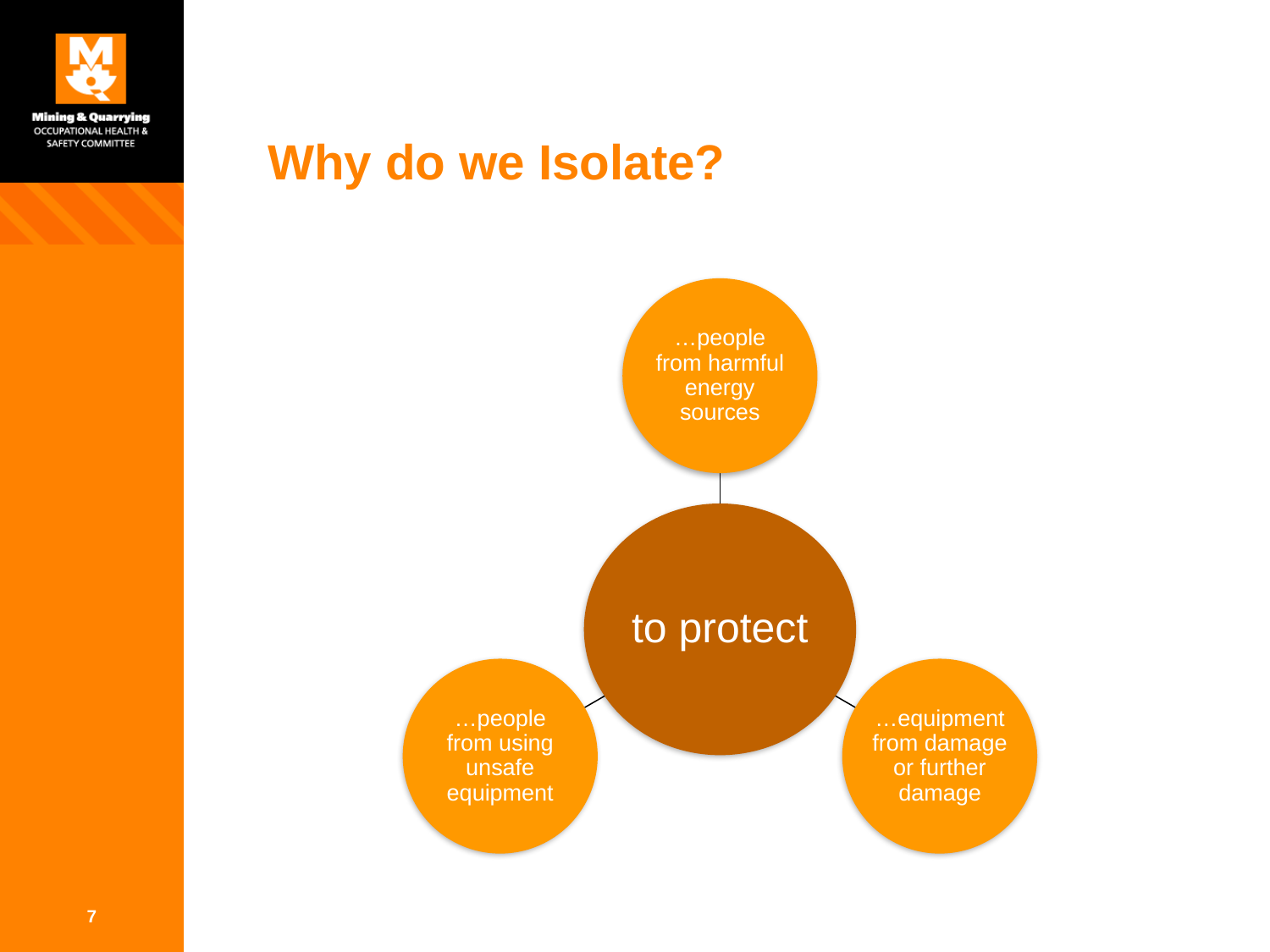

# Why do we Isolate?
to protect

…people from harmful energy sources

…equipment from damage or further damage

…people from using unsafe equipment
7